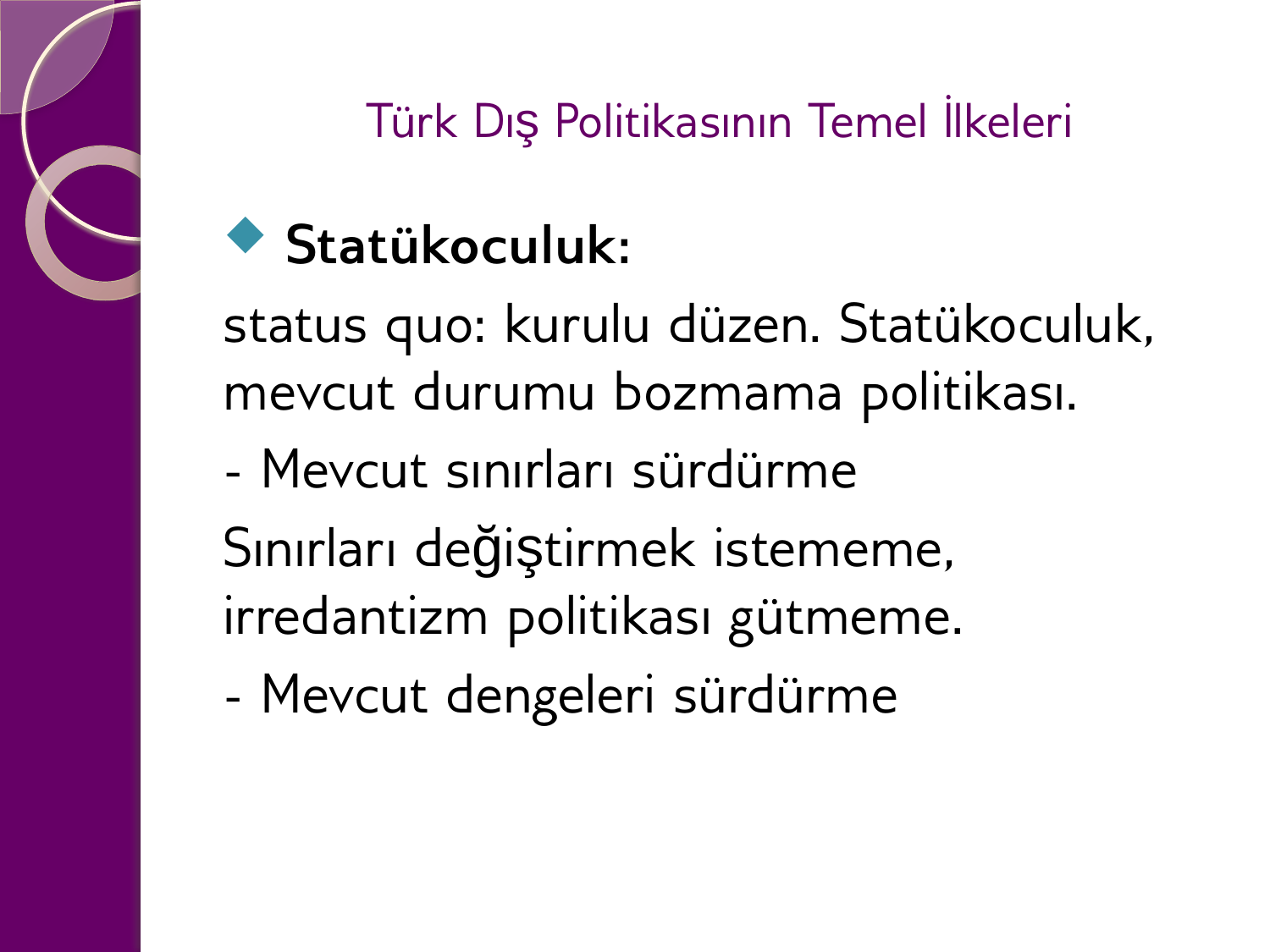

# Türk Dış Politikasının Temel İlkeleri
 Statükoculuk:
status quo: kurulu düzen. Statükoculuk, mevcut durumu bozmama politikası.
- Mevcut sınırları sürdürme
Sınırları değiştirmek istememe, irredantizm politikası gütmeme.
- Mevcut dengeleri sürdürme